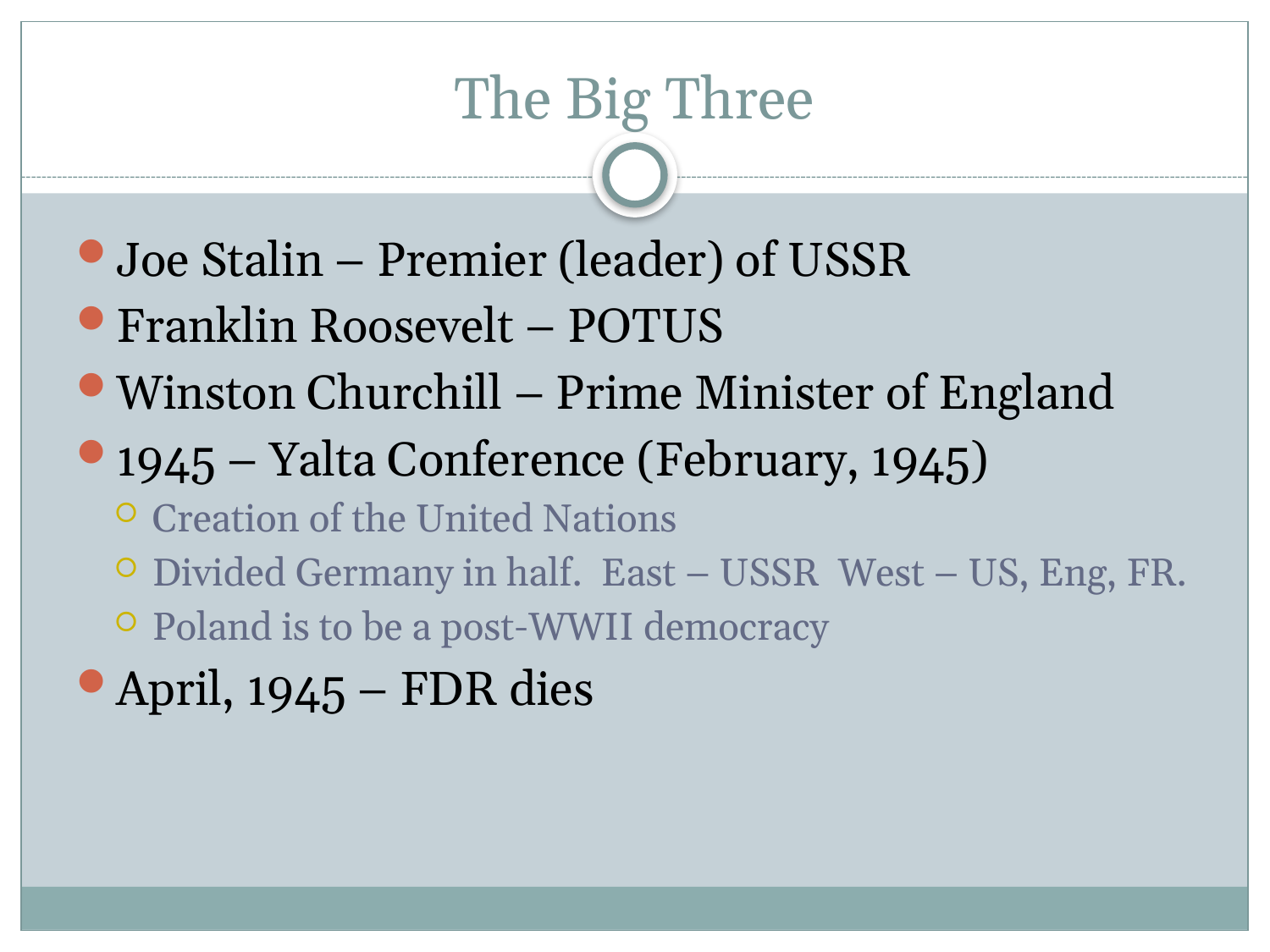

# The Big Three
Joe Stalin – Premier (leader) of USSR
Franklin Roosevelt – POTUS
Winston Churchill – Prime Minister of England
1945 – Yalta Conference (February, 1945)
Creation of the United Nations
Divided Germany in half.  East – USSR  West – US, Eng, FR.
Poland is to be a post-WWII democracy
April, 1945 – FDR dies